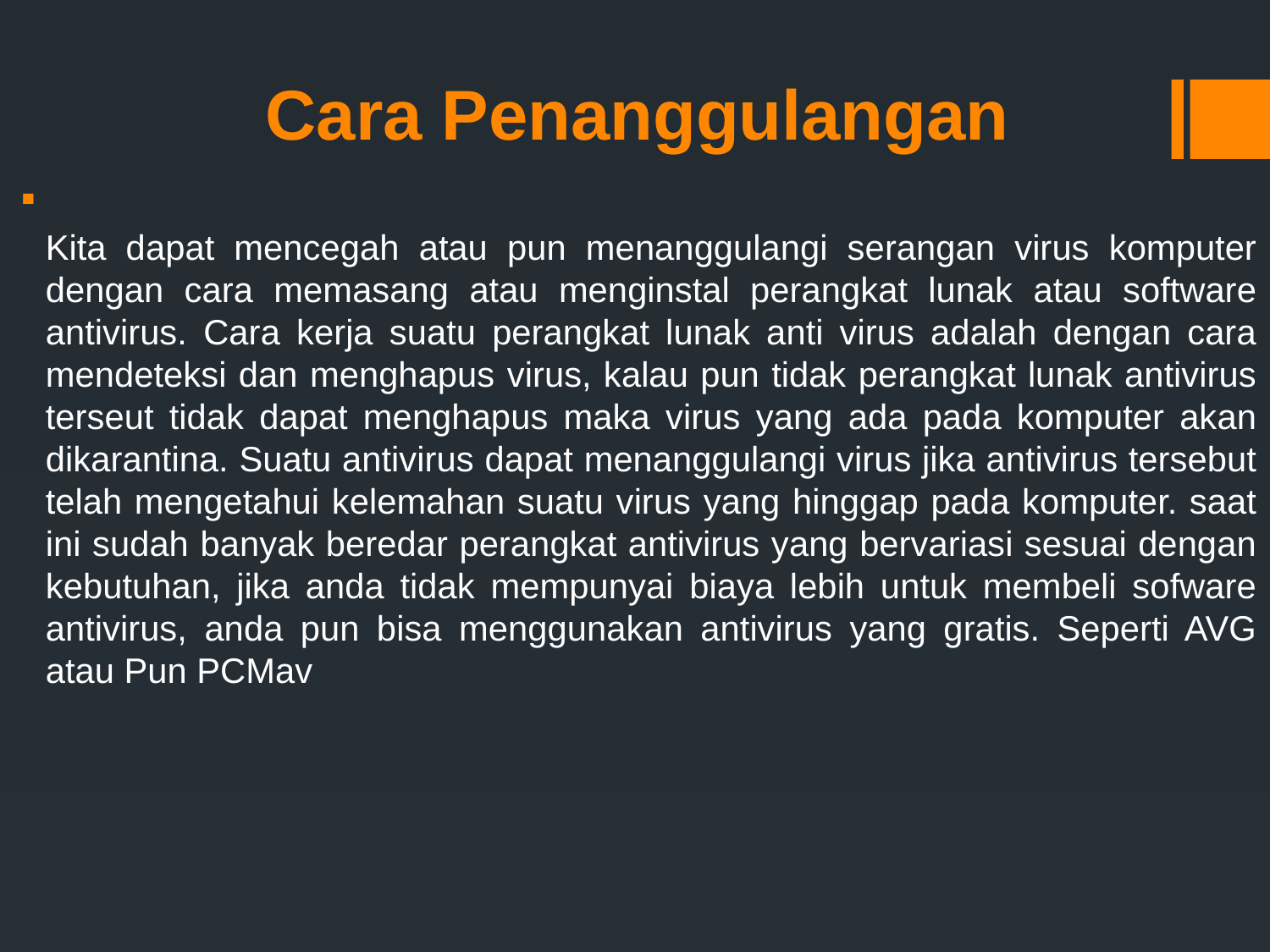

# Cara Penanggulangan
Kita dapat mencegah atau pun menanggulangi serangan virus komputer dengan cara memasang atau menginstal perangkat lunak atau software antivirus. Cara kerja suatu perangkat lunak anti virus adalah dengan cara mendeteksi dan menghapus virus, kalau pun tidak perangkat lunak antivirus terseut tidak dapat menghapus maka virus yang ada pada komputer akan dikarantina. Suatu antivirus dapat menanggulangi virus jika antivirus tersebut telah mengetahui kelemahan suatu virus yang hinggap pada komputer. saat ini sudah banyak beredar perangkat antivirus yang bervariasi sesuai dengan kebutuhan, jika anda tidak mempunyai biaya lebih untuk membeli sofware antivirus, anda pun bisa menggunakan antivirus yang gratis. Seperti AVG atau Pun PCMav